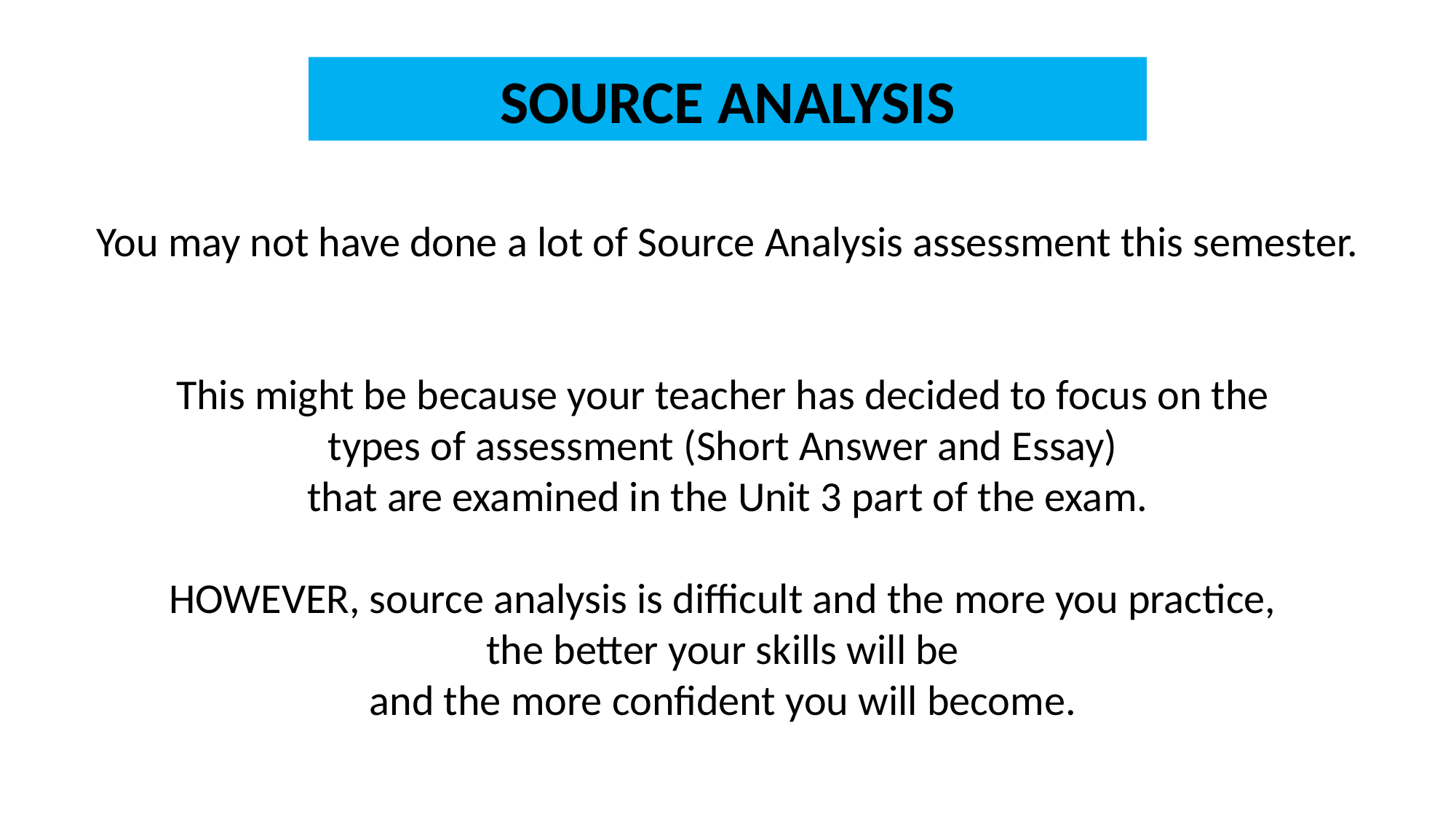

SOURCE ANALYSIS
You may not have done a lot of Source Analysis assessment this semester.

This might be because your teacher has decided to focus on the
types of assessment (Short Answer and Essay)
that are examined in the Unit 3 part of the exam.

HOWEVER, source analysis is difficult and the more you practice,
the better your skills will be
and the more confident you will become.